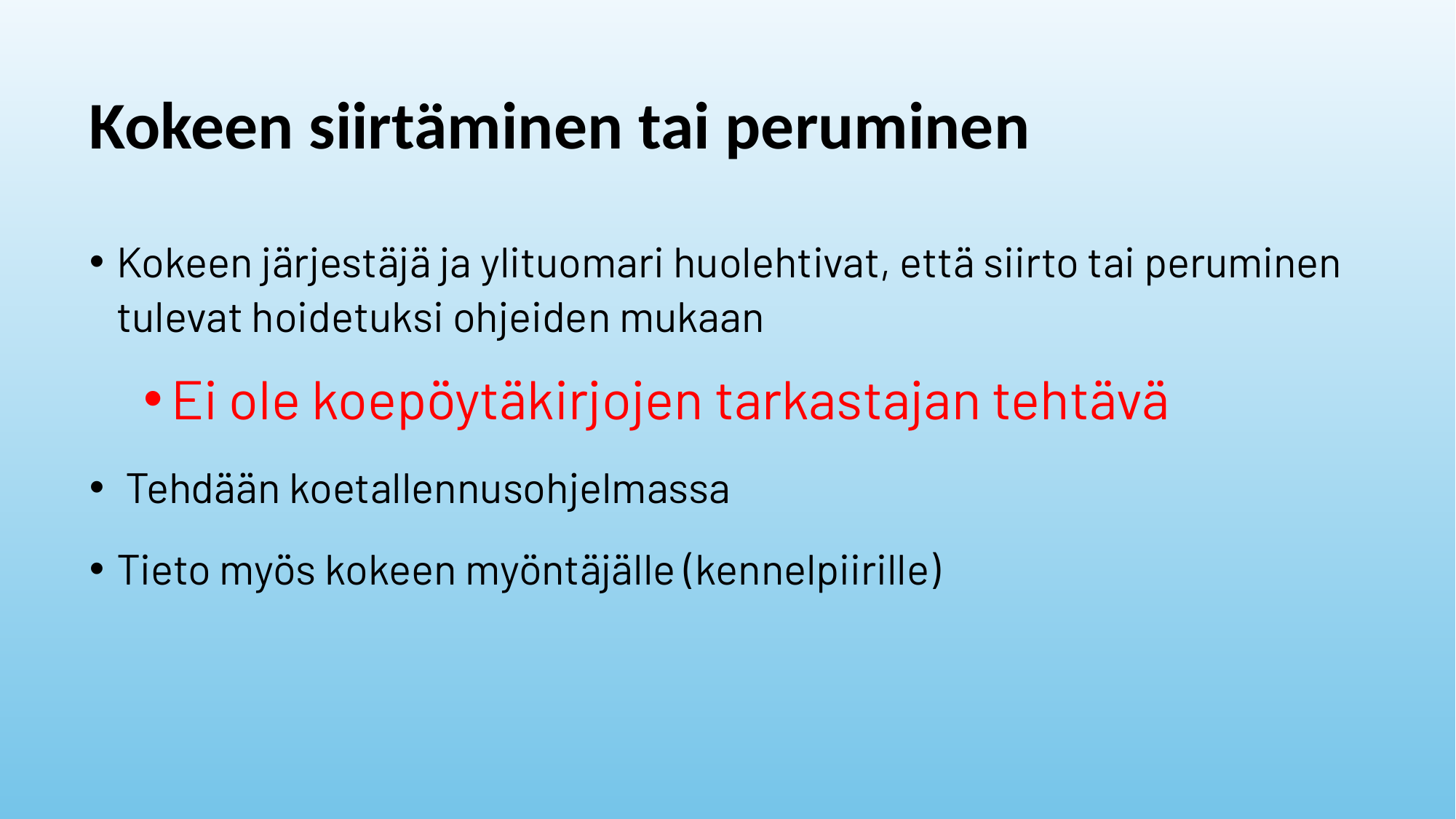

# Kokeen siirtäminen tai peruminen
Kokeen järjestäjä ja ylituomari huolehtivat, että siirto tai peruminen tulevat hoidetuksi ohjeiden mukaan
Ei ole koepöytäkirjojen tarkastajan tehtävä
 Tehdään koetallennusohjelmassa
Tieto myös kokeen myöntäjälle (kennelpiirille)